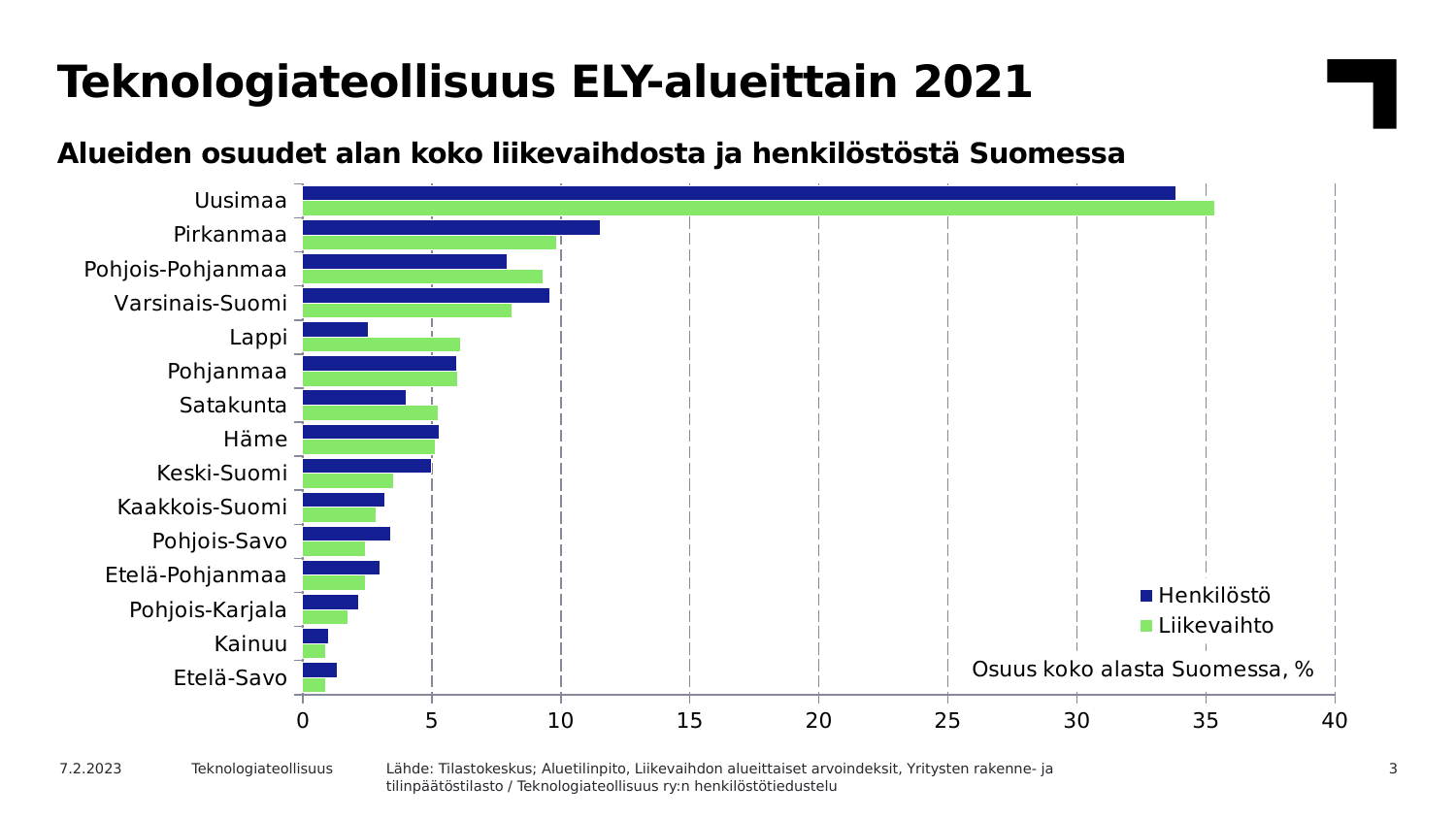

Teknologiateollisuus ELY-alueittain 2021
Alueiden osuudet alan koko liikevaihdosta ja henkilöstöstä Suomessa

### Chart

| Category | Liikevaihto | Henkilöstö |
|---|---|---|
| Etelä-Savo | 0.88 | 1.34 |
| Kainuu | 0.88 | 0.98 |
| Pohjois-Karjala | 1.75 | 2.17 |
| Etelä-Pohjanmaa | 2.41 | 2.98 |
| Pohjois-Savo | 2.41 | 3.39 |
| Kaakkois-Suomi | 2.84 | 3.19 |
| Keski-Suomi | 3.5 | 5.0 |
| Häme | 5.14 | 5.27 |
| Satakunta | 5.25 | 4.02 |
| Pohjanmaa | 6.02 | 5.98 |
| Lappi | 6.13 | 2.53 |
| Varsinais-Suomi | 8.1 | 9.56 |
| Pohjois-Pohjanmaa | 9.3 | 7.92 |
| Pirkanmaa | 9.85 | 11.52 |
| Uusimaa | 35.34 | 33.85 |
Lähde: Tilastokeskus; Aluetilinpito, Liikevaihdon alueittaiset arvoindeksit, Yritysten rakenne- ja tilinpäätöstilasto / Teknologiateollisuus ry:n henkilöstötiedustelu
7.2.2023
Teknologiateollisuus
3